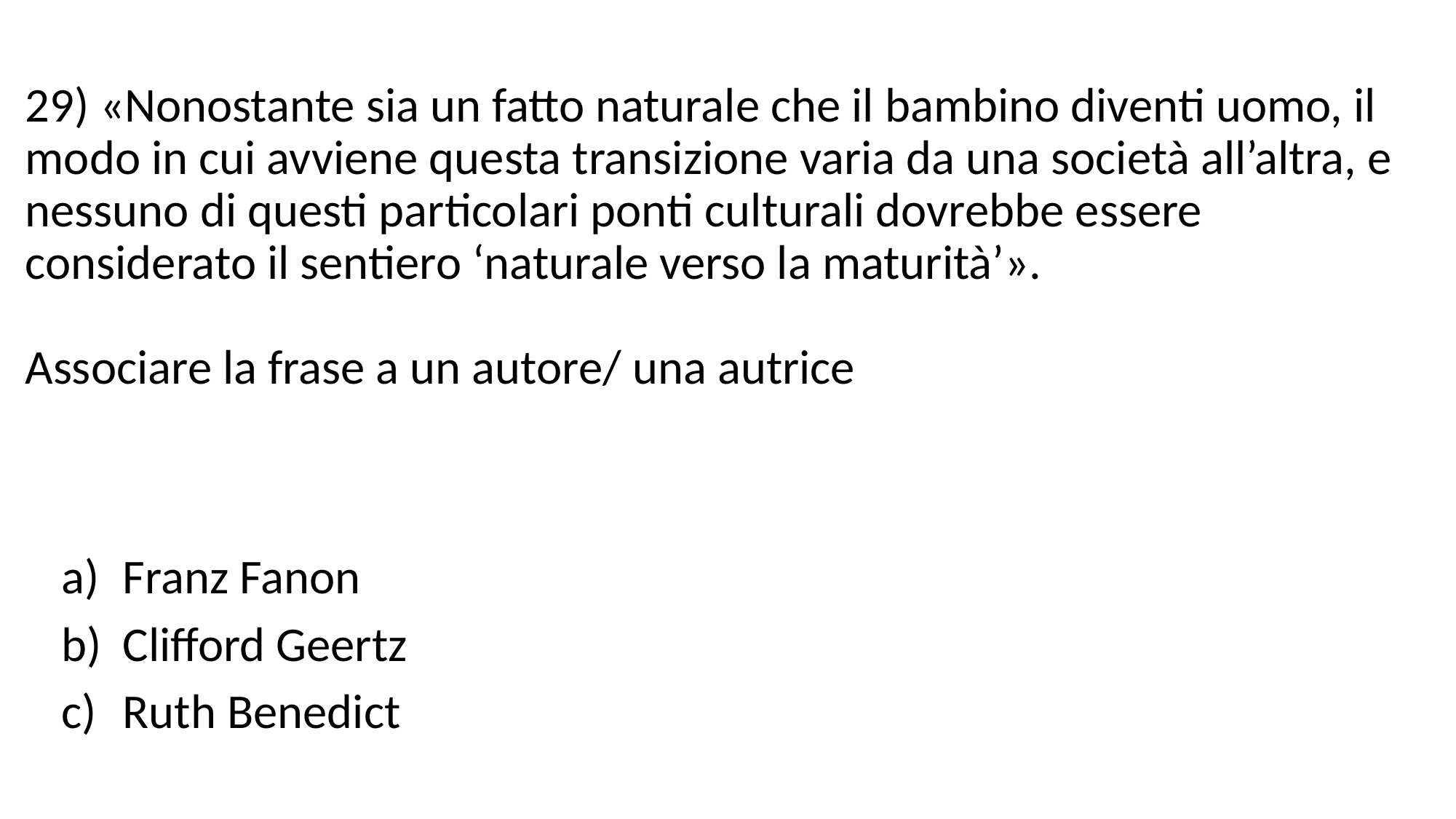

# 29) «Nonostante sia un fatto naturale che il bambino diventi uomo, il modo in cui avviene questa transizione varia da una società all’altra, e nessuno di questi particolari ponti culturali dovrebbe essere considerato il sentiero ‘naturale verso la maturità’». Associare la frase a un autore/ una autrice
Franz Fanon
Clifford Geertz
Ruth Benedict